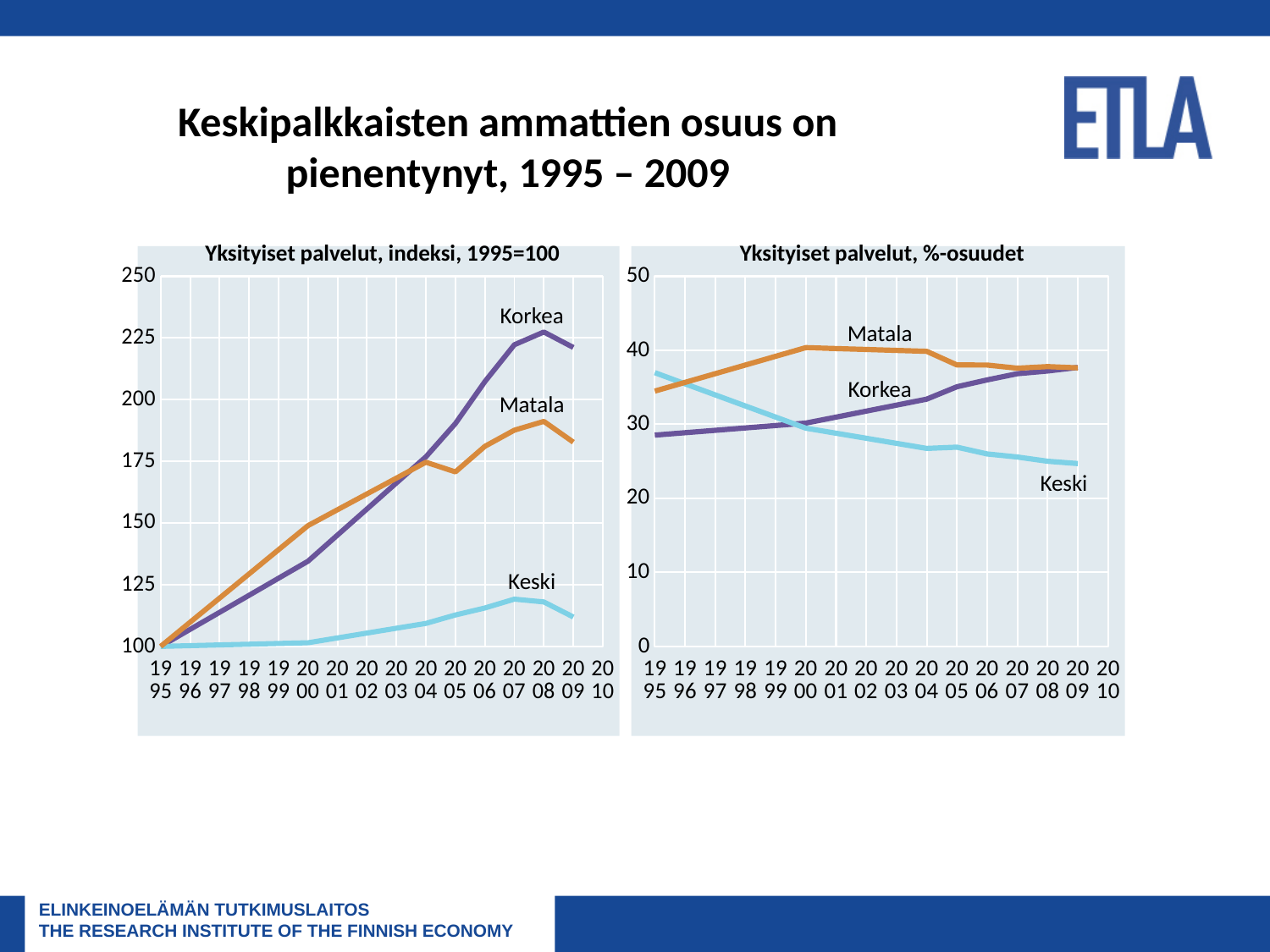

# Keskipalkkaisten ammattien osuus on pienentynyt, 1995 – 2009
Yksityiset palvelut, indeksi, 1995=100
Yksityiset palvelut, %-osuudet

### Chart

| Category | Korkea | Keski | Matala |
|---|---|---|---|
| 1995 | 100.0 | 100.0 | 100.0 |
| 1996 | 106.90403619909502 | 100.29427378750371 | 109.78731052663112 |
| 1997 | 113.80807239819003 | 100.58854757500742 | 119.57462105326223 |
| 1998 | 120.71210859728505 | 100.88282136251114 | 129.36193157989334 |
| 1999 | 127.61614479638007 | 101.17709515001485 | 139.14924210652444 |
| 2000 | 134.5201809954751 | 101.47136893751856 | 148.93655263315554 |
| 2001 | 145.10045248868778 | 103.43142459583463 | 155.36247079264268 |
| 2002 | 155.68072398190043 | 105.3914802541507 | 161.78838895212982 |
| 2003 | 166.26099547511308 | 107.35153591246676 | 168.21430711161696 |
| 2004 | 176.84126696832575 | 109.31159157078278 | 174.64022527110416 |
| 2005 | 190.3167420814479 | 112.7287662965426 | 170.72254508417709 |
| 2006 | 207.29846153846154 | 115.55079938977029 | 181.07662812294046 |
| 2007 | 222.2276923076923 | 119.14344310390115 | 187.62626565214788 |
| 2008 | 227.41357466063354 | 118.01630632191296 | 191.19465580252822 |
| 2009 | 221.13520361990945 | 111.88718573448303 | 182.76436402851837 |
| 2010 | None | None | None |

### Chart

| Category | Korkea | Keski | Matala |
|---|---|---|---|
| 1995 | 28.539166584019306 | 36.97415617045191 | 34.48667724552878 |
| 1996 | 28.864211064799125 | 35.47505497866824 | 35.66073395653264 |
| 1997 | 29.189255545578945 | 33.97595378688456 | 36.834790667536495 |
| 1998 | 29.514300026358764 | 32.47685259510088 | 38.00884737854035 |
| 1999 | 29.839344507138584 | 30.977751403317203 | 39.18290408954421 |
| 2000 | 30.164388987918404 | 29.478650211533527 | 40.356960800548066 |
| 2001 | 30.972804843817528 | 28.795516701564363 | 40.231678454618105 |
| 2002 | 31.78122069971665 | 28.1123831915952 | 40.106396108688145 |
| 2003 | 32.58963655561577 | 27.429249681626036 | 39.981113762758184 |
| 2004 | 33.39805241151489 | 26.746116171656876 | 39.85583141682824 |
| 2005 | 35.070808679816686 | 26.912901654981958 | 38.016289665201356 |
| 2006 | 36.00094550401525 | 25.9984685852519 | 38.00058591073285 |
| 2007 | 36.834608346083456 | 25.5849758497585 | 37.580415804158044 |
| 2008 | 37.19859739207771 | 25.00974033279372 | 37.791662275128566 |
| 2009 | 37.675708879558314 | 24.696811213791264 | 37.62747990665042 |
| 2010 | None | None | None |
Korkea
Matala
Korkea
Matala
Keski
Keski